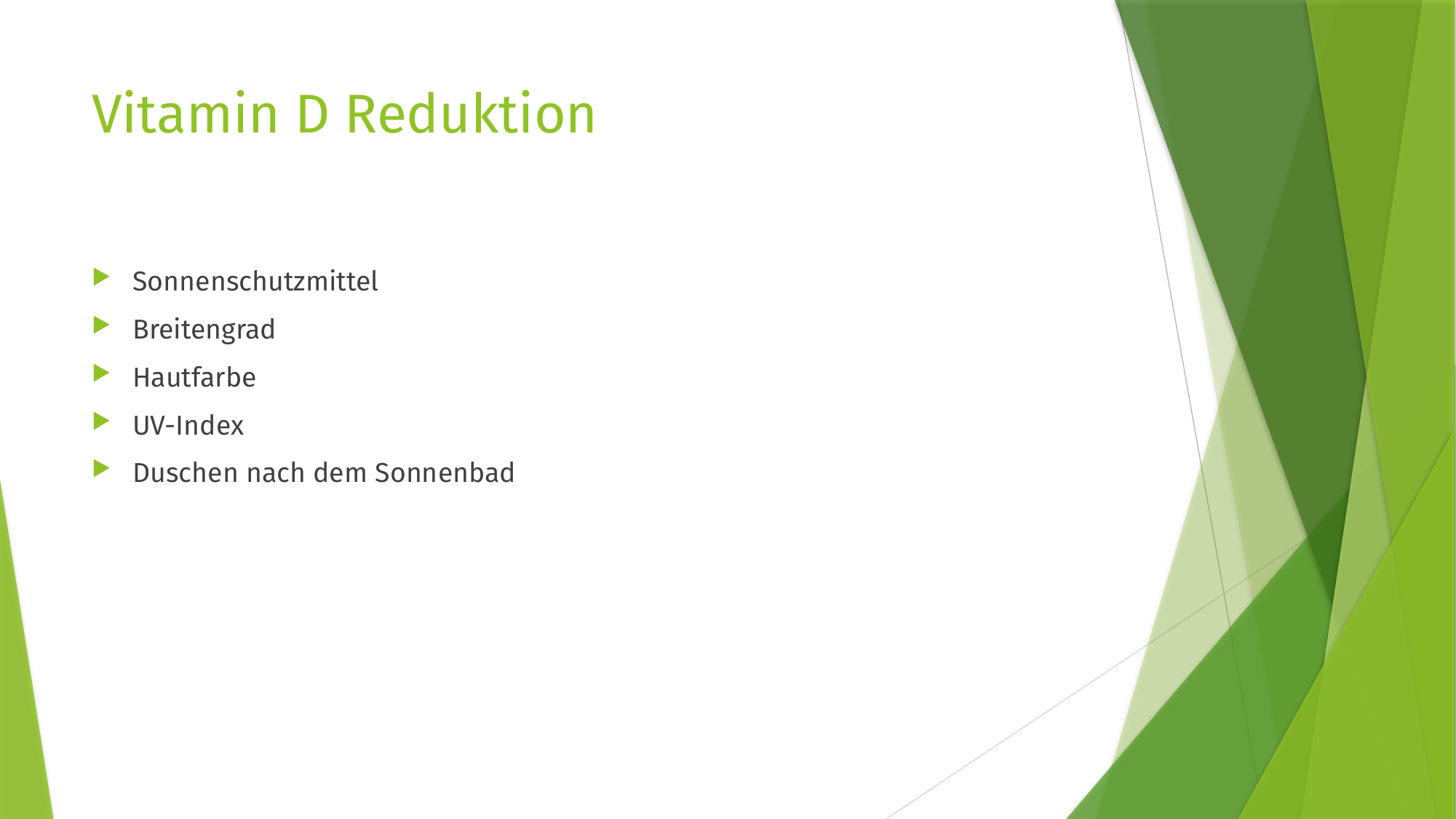

# Vitamin D Reduktion
Sonnenschutzmittel
Breitengrad
Hautfarbe
UV-Index
Duschen nach dem Sonnenbad